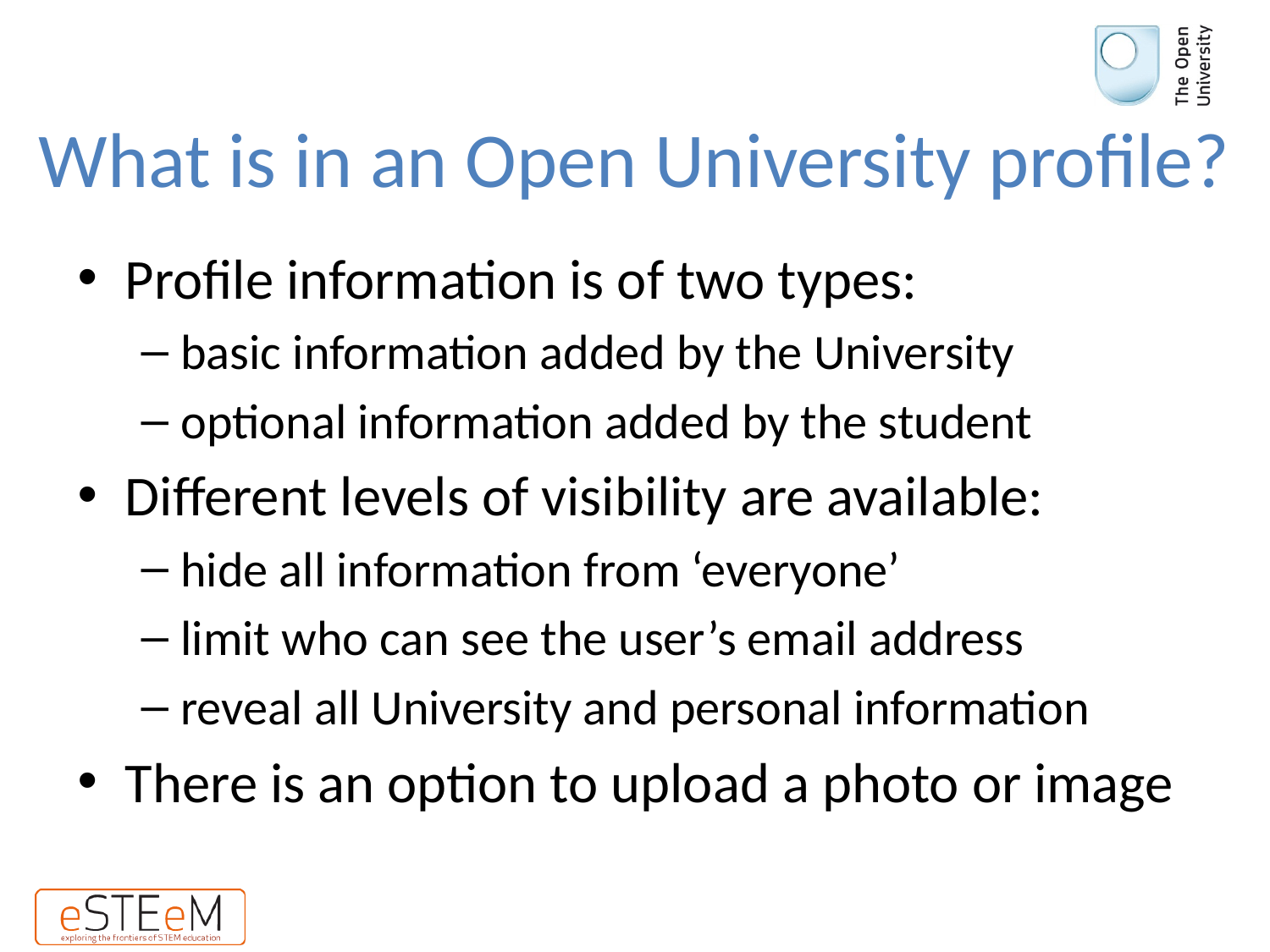

# What is in an Open University profile?
Profile information is of two types:
basic information added by the University
optional information added by the student
Different levels of visibility are available:
hide all information from ‘everyone’
limit who can see the user’s email address
reveal all University and personal information
There is an option to upload a photo or image